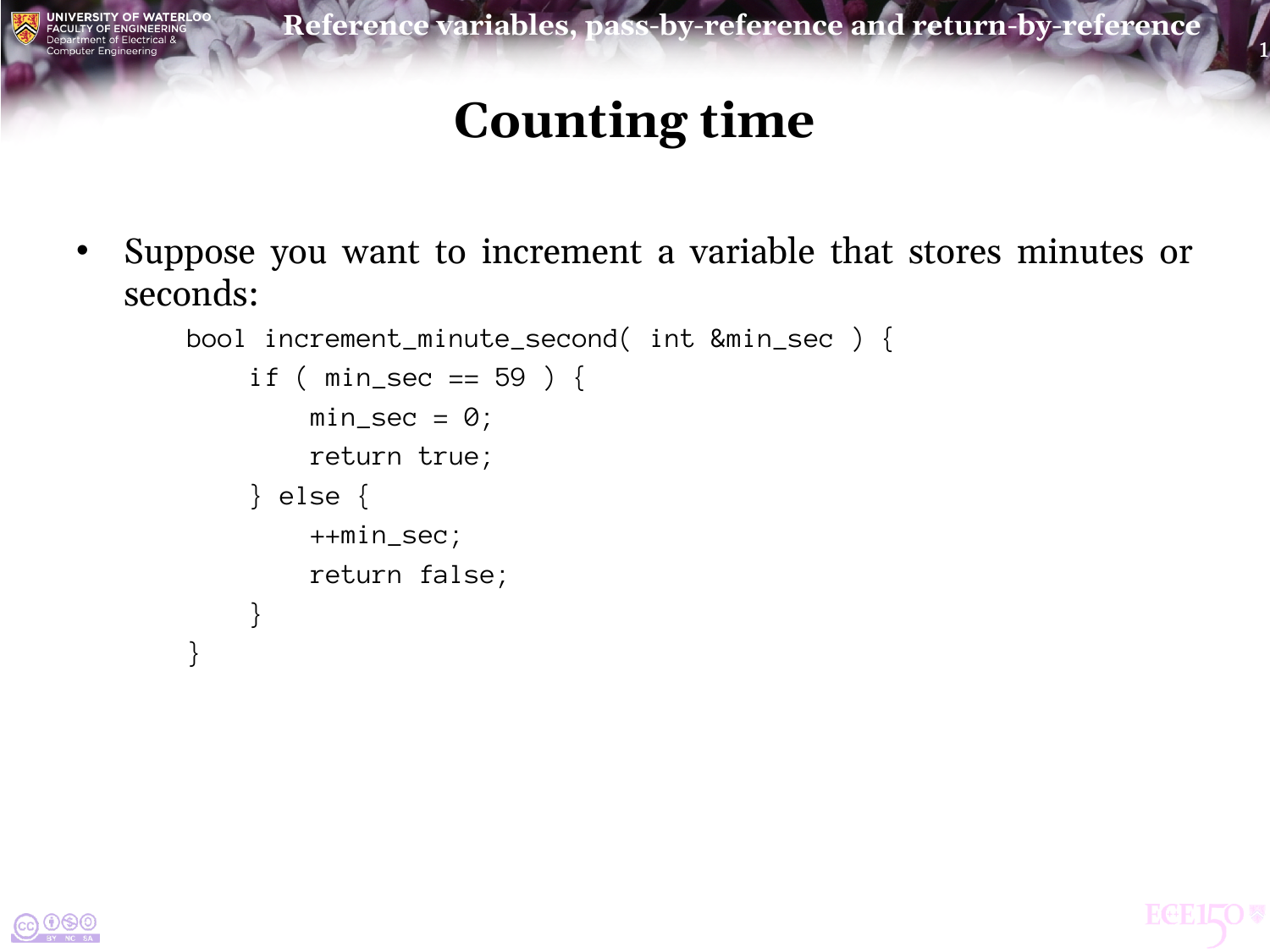

# Counting time
Suppose you want to increment a variable that stores minutes or seconds:
bool increment_minute_second( int &min_sec ) {
    if ( min_sec == 59 ) {
        min_sec = 0;
        return true;
    } else {
        ++min_sec;
        return false;
    }
}